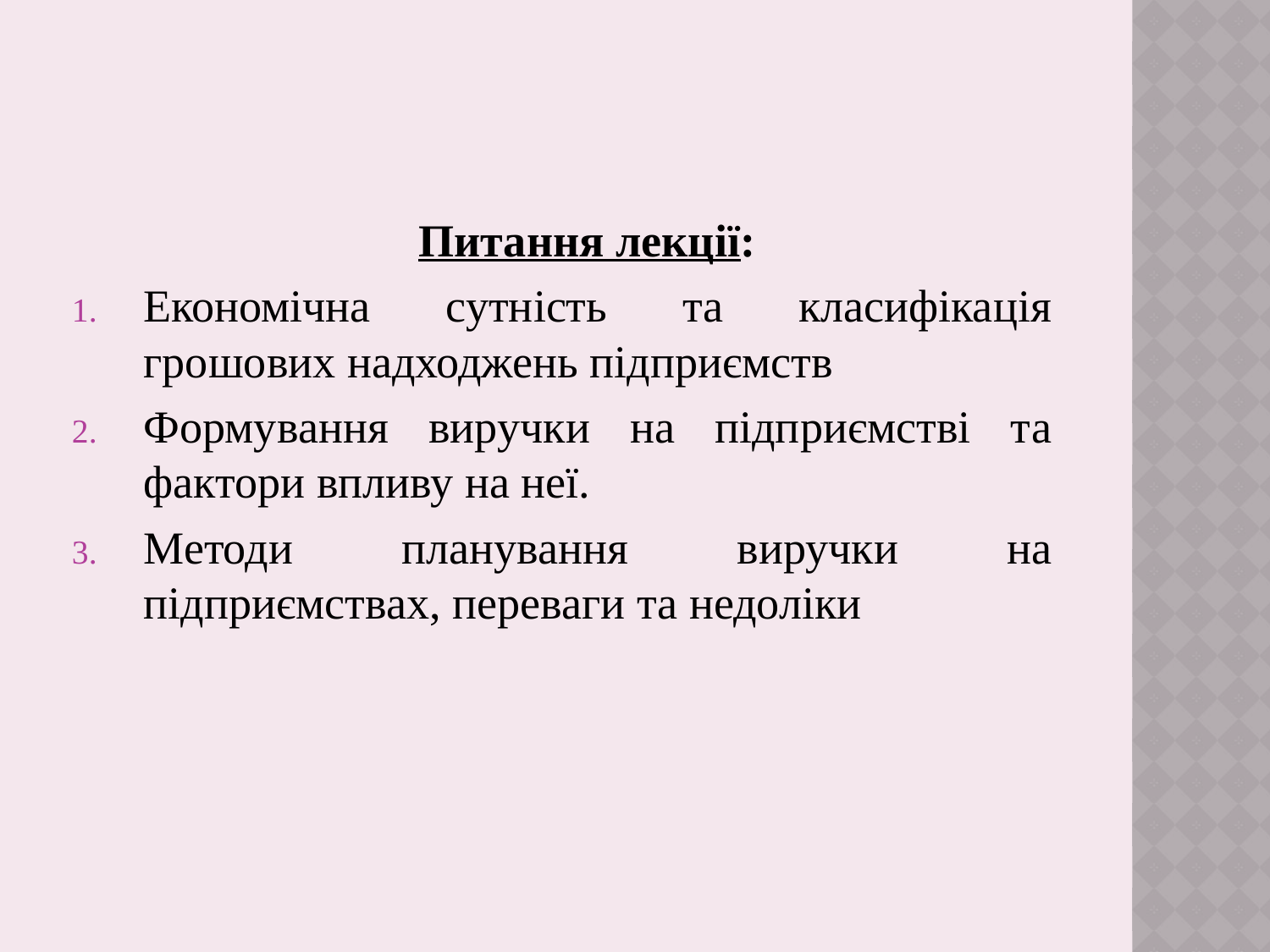

Питання лекції:
Економічна сутність та класифікація грошових надходжень підприємств
Формування виручки на підприємстві та фактори впливу на неї.
Методи планування виручки на підприємствах, переваги та недоліки